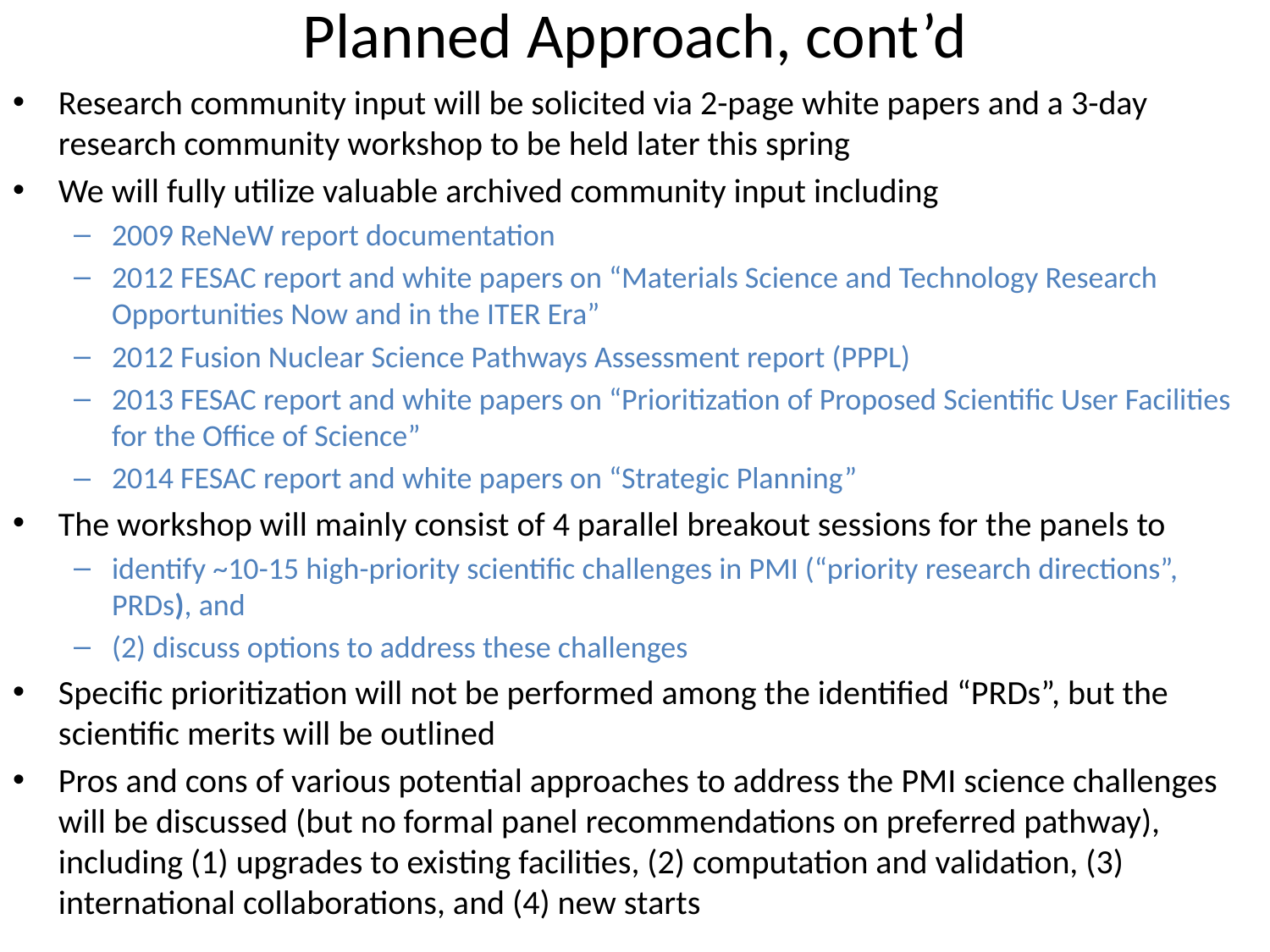

# Planned Approach, cont’d
Research community input will be solicited via 2-page white papers and a 3-day research community workshop to be held later this spring
We will fully utilize valuable archived community input including
2009 ReNeW report documentation
2012 FESAC report and white papers on “Materials Science and Technology Research Opportunities Now and in the ITER Era”
2012 Fusion Nuclear Science Pathways Assessment report (PPPL)
2013 FESAC report and white papers on “Prioritization of Proposed Scientific User Facilities for the Office of Science”
2014 FESAC report and white papers on “Strategic Planning”
The workshop will mainly consist of 4 parallel breakout sessions for the panels to
identify ~10-15 high-priority scientific challenges in PMI (“priority research directions”, PRDs), and
(2) discuss options to address these challenges
Specific prioritization will not be performed among the identified “PRDs”, but the scientific merits will be outlined
Pros and cons of various potential approaches to address the PMI science challenges will be discussed (but no formal panel recommendations on preferred pathway), including (1) upgrades to existing facilities, (2) computation and validation, (3) international collaborations, and (4) new starts